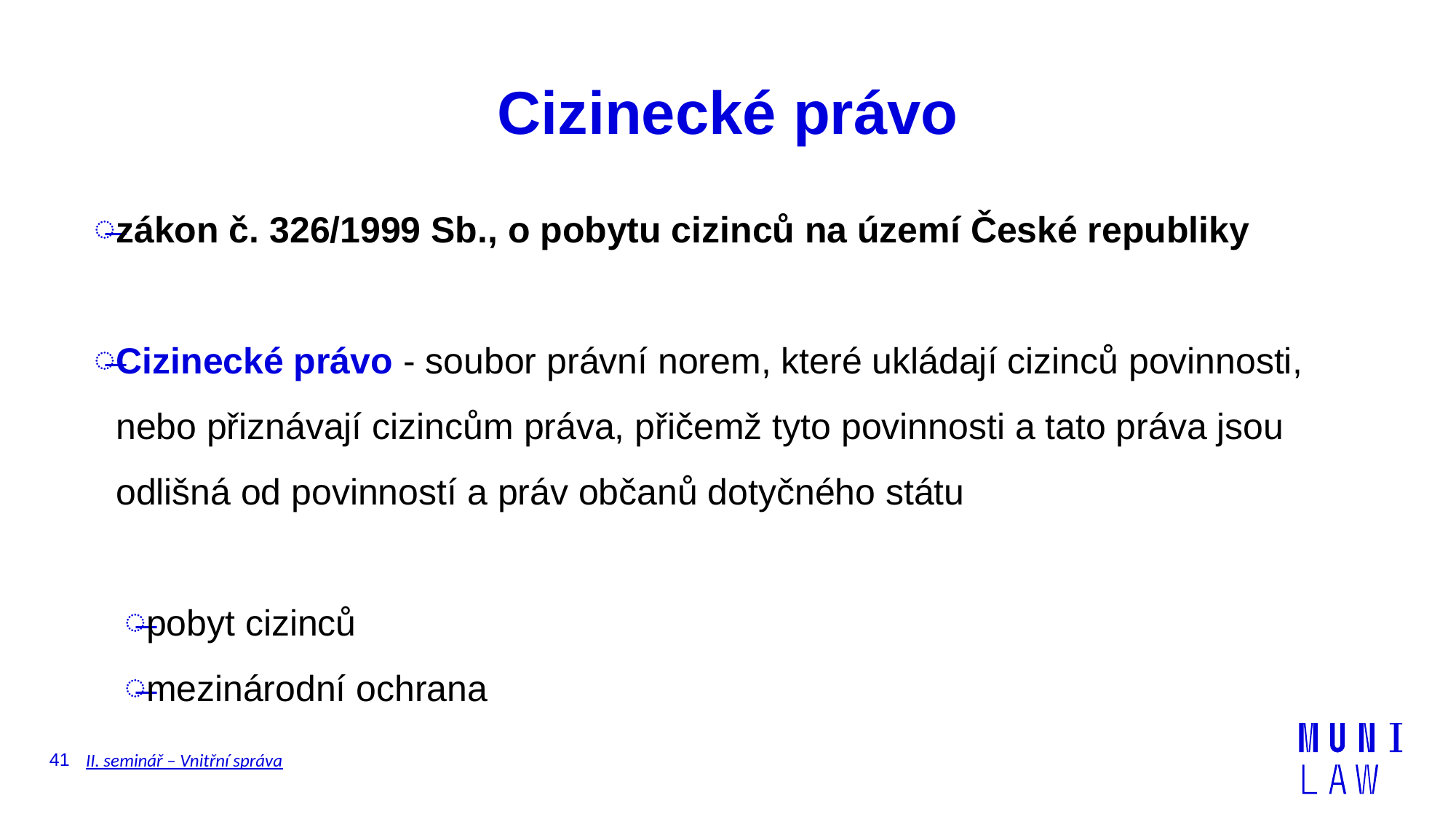

# Cizinecké právo
zákon č. 326/1999 Sb., o pobytu cizinců na území České republiky

Cizinecké právo - soubor právní norem, které ukládají cizinců povinnosti, nebo přiznávají cizincům práva, přičemž tyto povinnosti a tato práva jsou odlišná od povinností a práv občanů dotyčného státu

pobyt cizinců
mezinárodní ochrana

41
II. seminář – Vnitřní správa